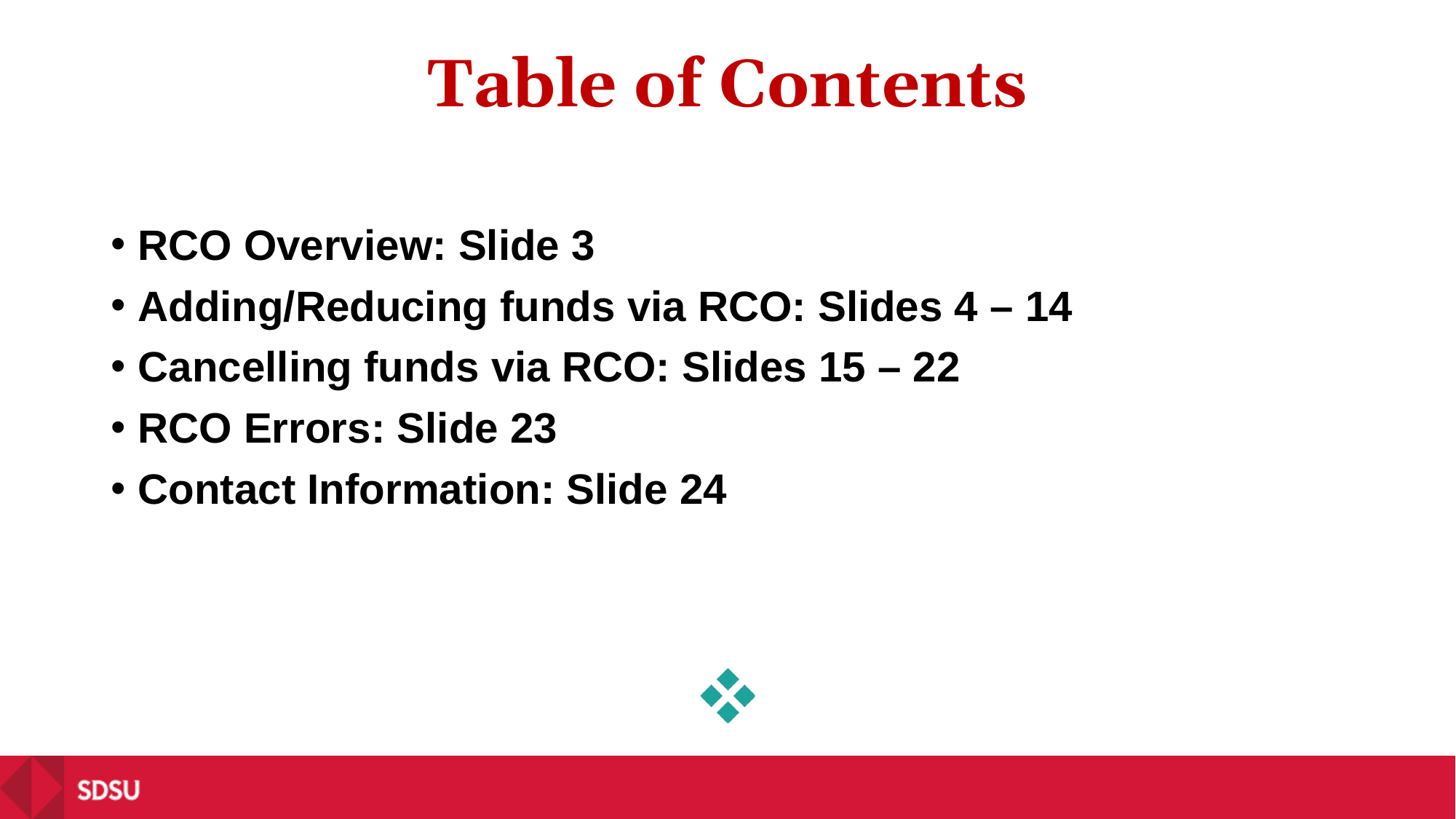

# Table of Contents
RCO Overview: Slide 3
Adding/Reducing funds via RCO: Slides 4 – 14
Cancelling funds via RCO: Slides 15 – 22
RCO Errors: Slide 23
Contact Information: Slide 24